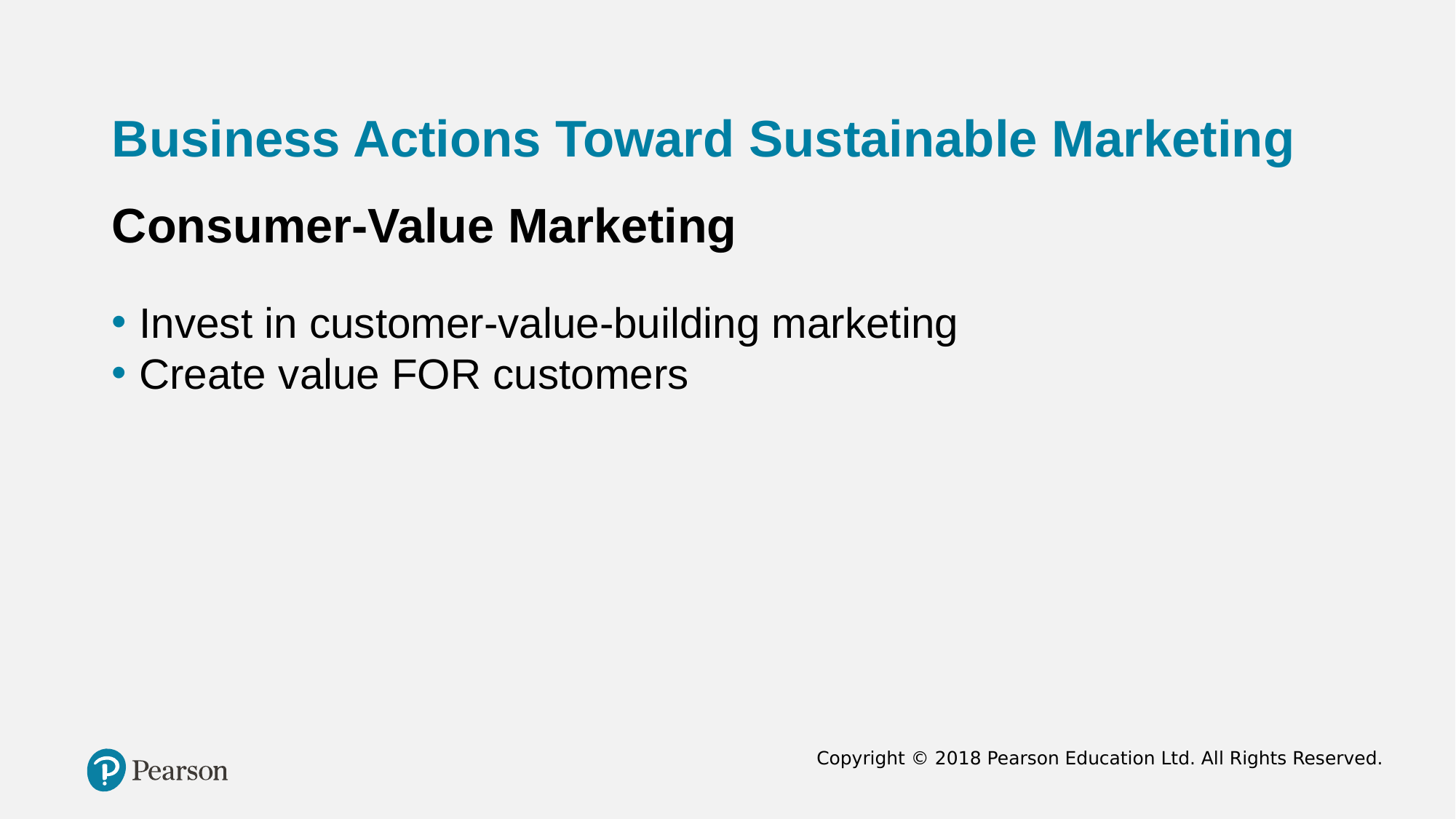

# Business Actions Toward Sustainable Marketing
Consumer-Value Marketing

Invest in customer-value-building marketing
Create value FOR customers